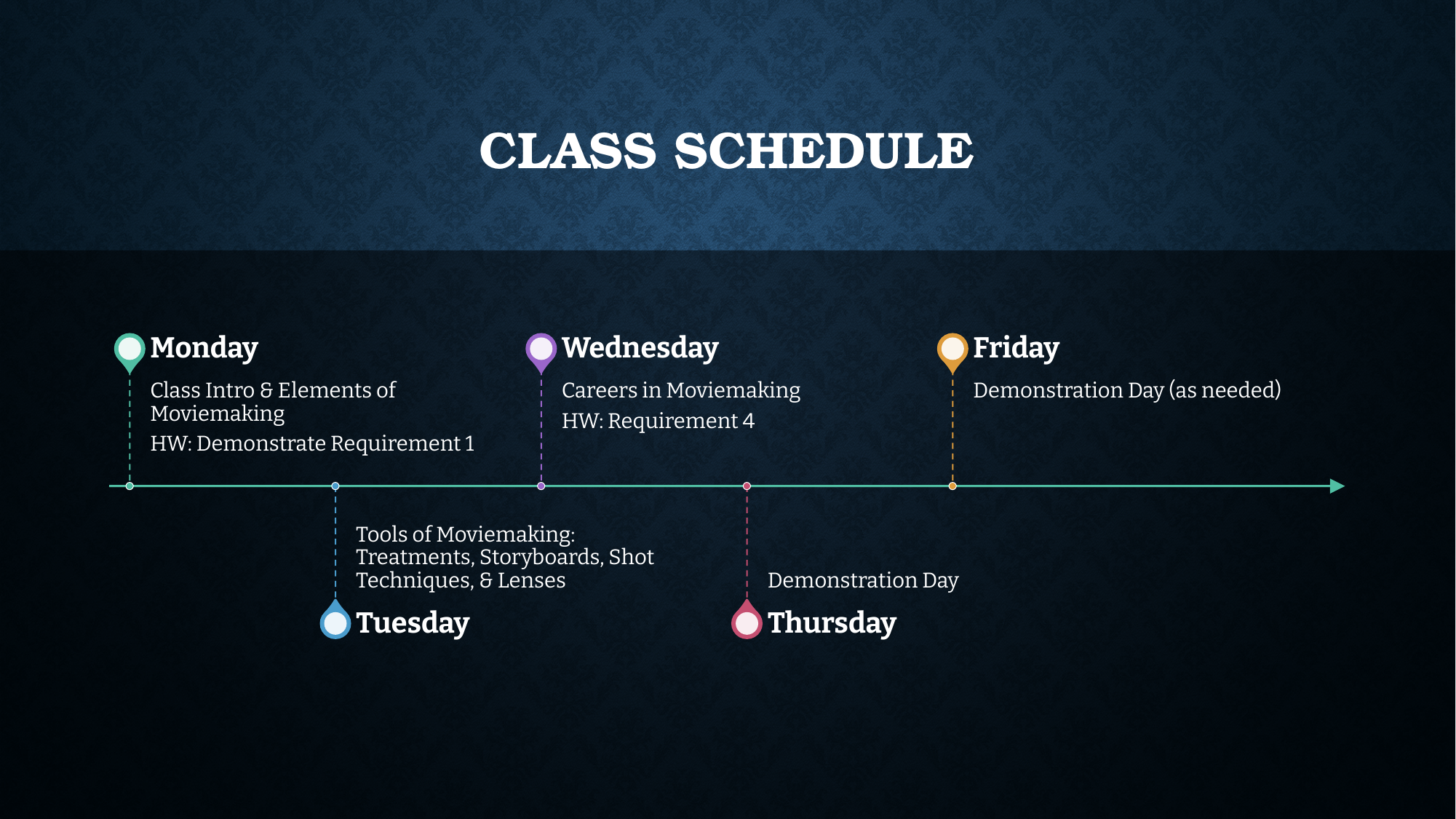

# Class schedule

Class Intro & Elements of Moviemaking
HW: Demonstrate Requirement 1
Monday
Tools of Moviemaking: Treatments, Storyboards, Shot Techniques, & Lenses
Tuesday
Careers in Moviemaking
HW: Requirement 4
Wednesday
Demonstration Day
Thursday
Demonstration Day (as needed)
Friday